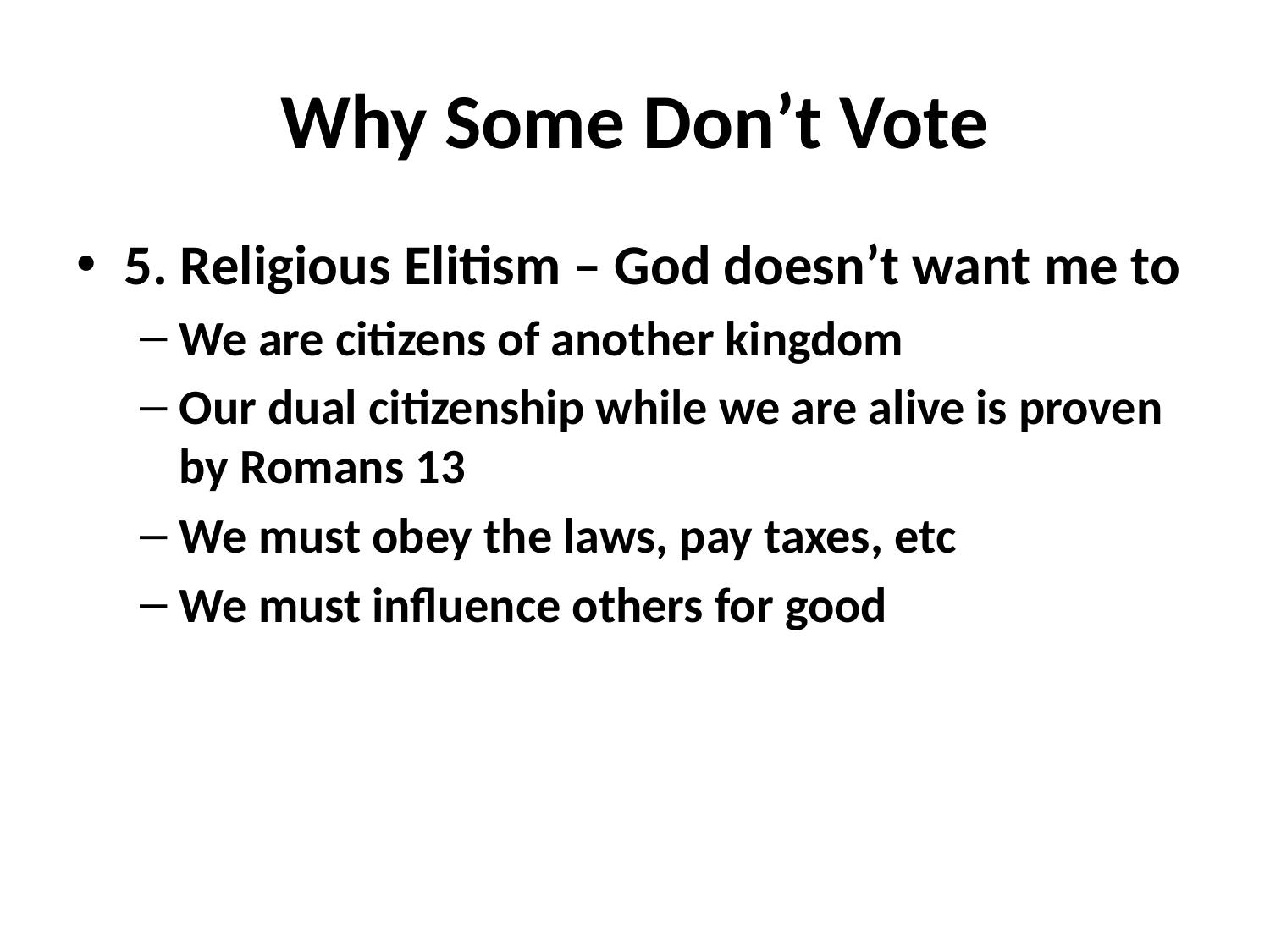

# Why Some Don’t Vote
5. Religious Elitism – God doesn’t want me to
We are citizens of another kingdom
Our dual citizenship while we are alive is proven by Romans 13
We must obey the laws, pay taxes, etc
We must influence others for good